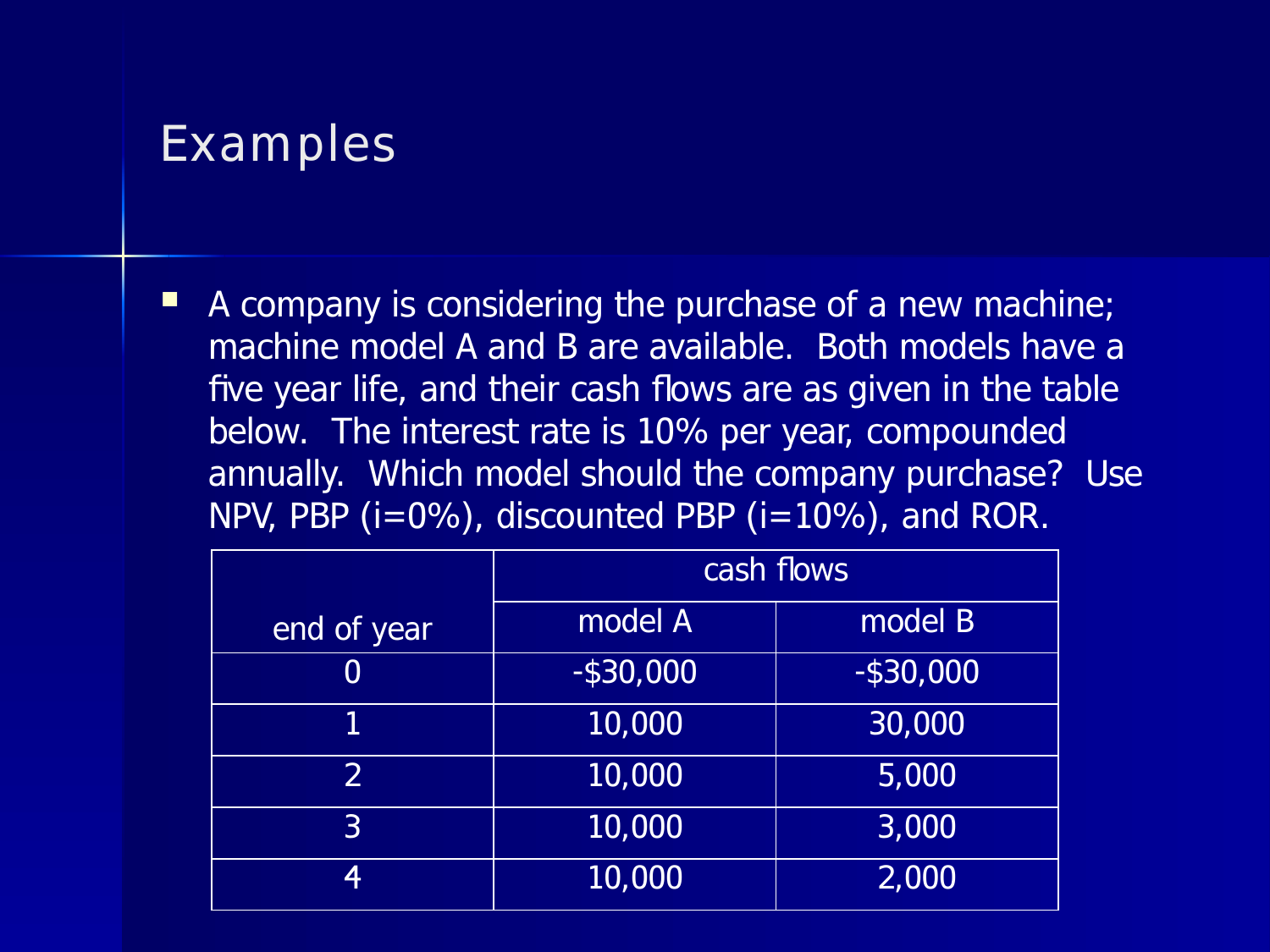

# Examples
A company is considering the purchase of a new machine; machine model A and B are available.  Both models have a five year life, and their cash flows are as given in the table below.  The interest rate is 10% per year, compounded annually.  Which model should the company purchase?  Use NPV, PBP (i=0%), discounted PBP (i=10%), and ROR.

| end of year | cash flows |  |
| --- | --- | --- |
|  | model A | model B |
| 0 | -$30,000 | -$30,000 |
| 1 | 10,000 | 30,000 |
| 2 | 10,000 | 5,000 |
| 3 | 10,000 | 3,000 |
| 4 | 10,000 | 2,000 |